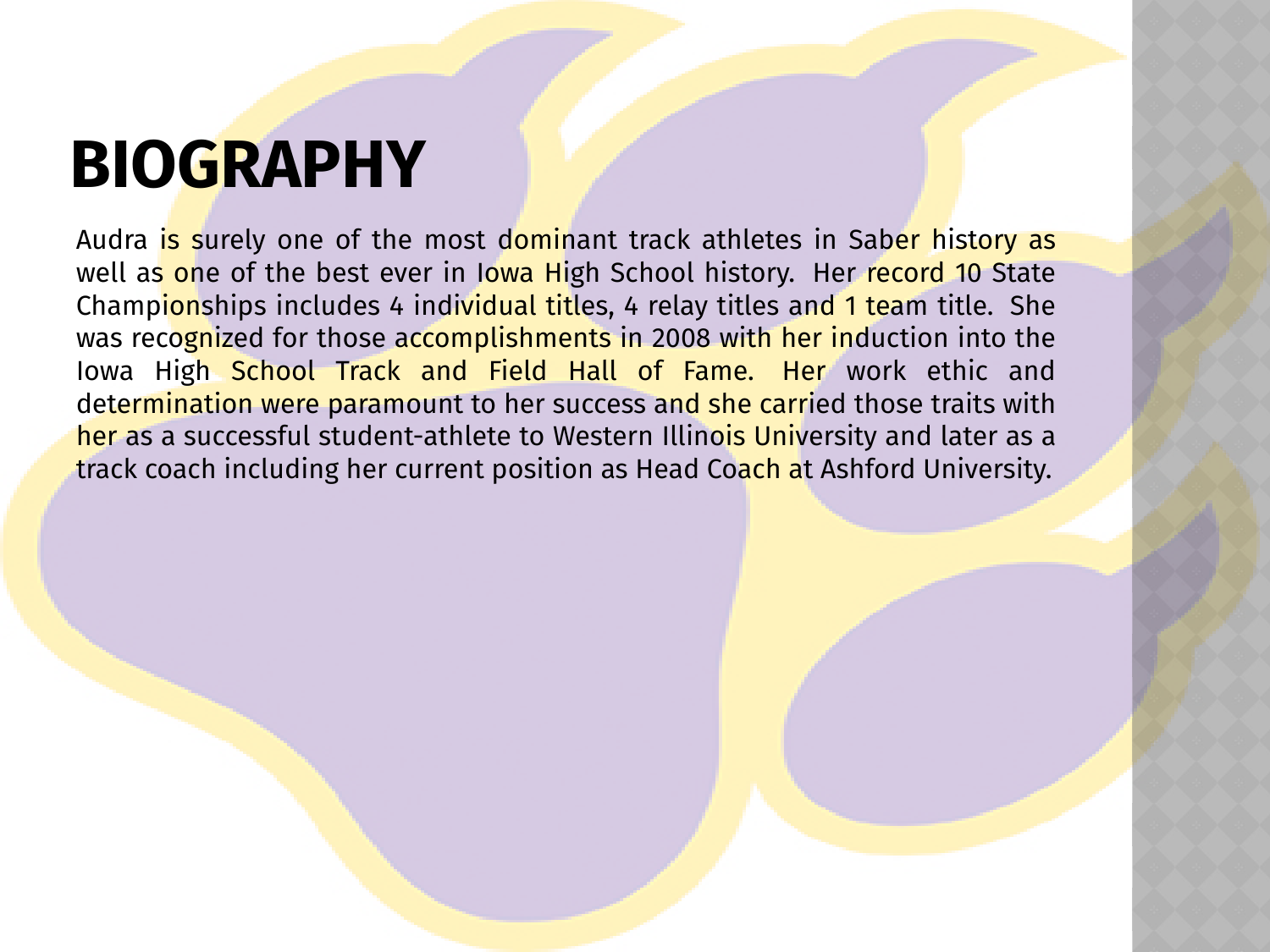

# Biography
Audra is surely one of the most dominant track athletes in Saber history as well as one of the best ever in Iowa High School history.  Her record 10 State Championships includes 4 individual titles, 4 relay titles and 1 team title.  She was recognized for those accomplishments in 2008 with her induction into the Iowa High School Track and Field Hall of Fame.  Her work ethic and determination were paramount to her success and she carried those traits with her as a successful student-athlete to Western Illinois University and later as a track coach including her current position as Head Coach at Ashford University.